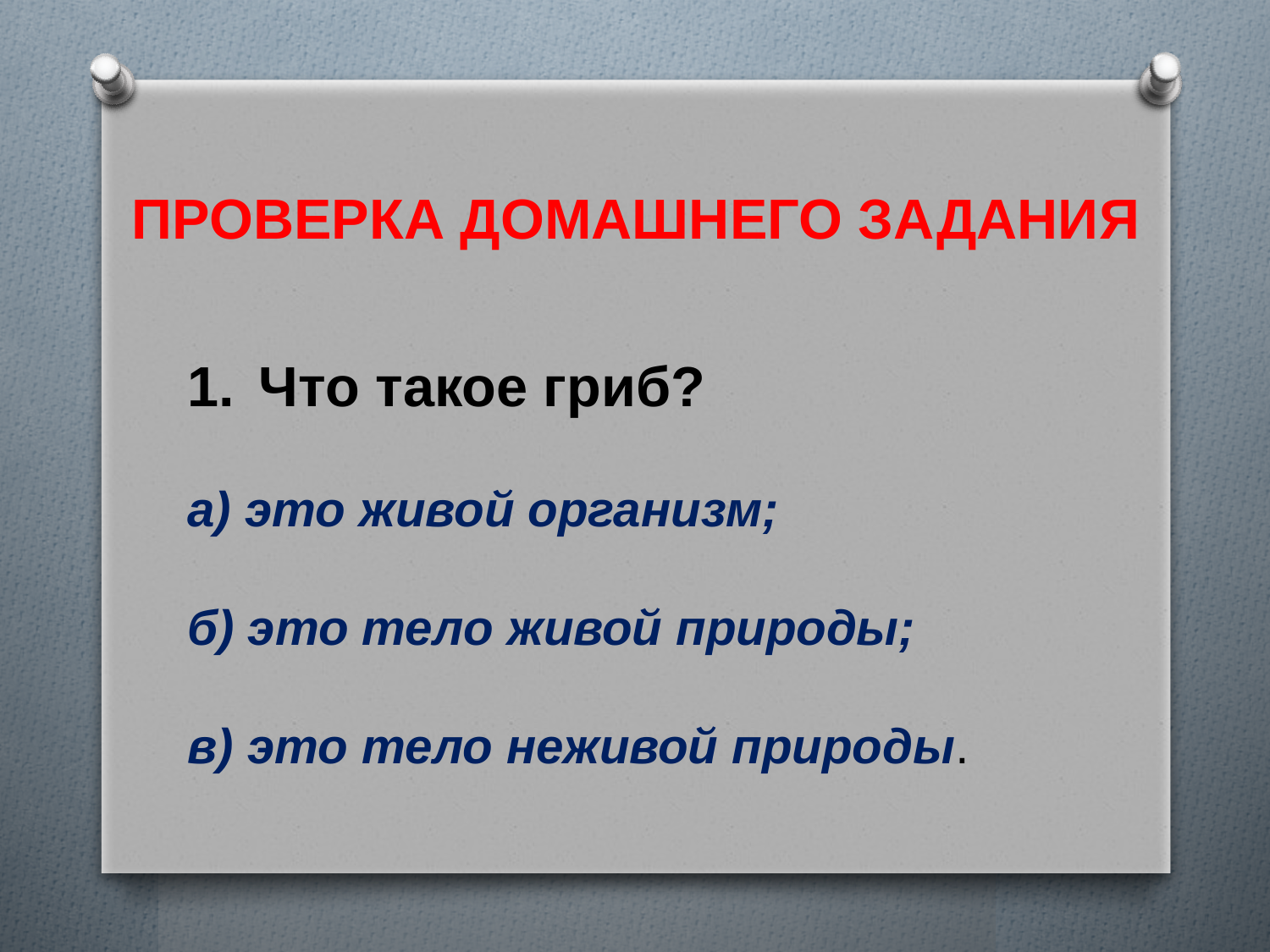

ПРОВЕРКА ДОМАШНЕГО ЗАДАНИЯ

Что такое гриб?

а) это живой организм;

б) это тело живой природы;

в) это тело неживой природы.